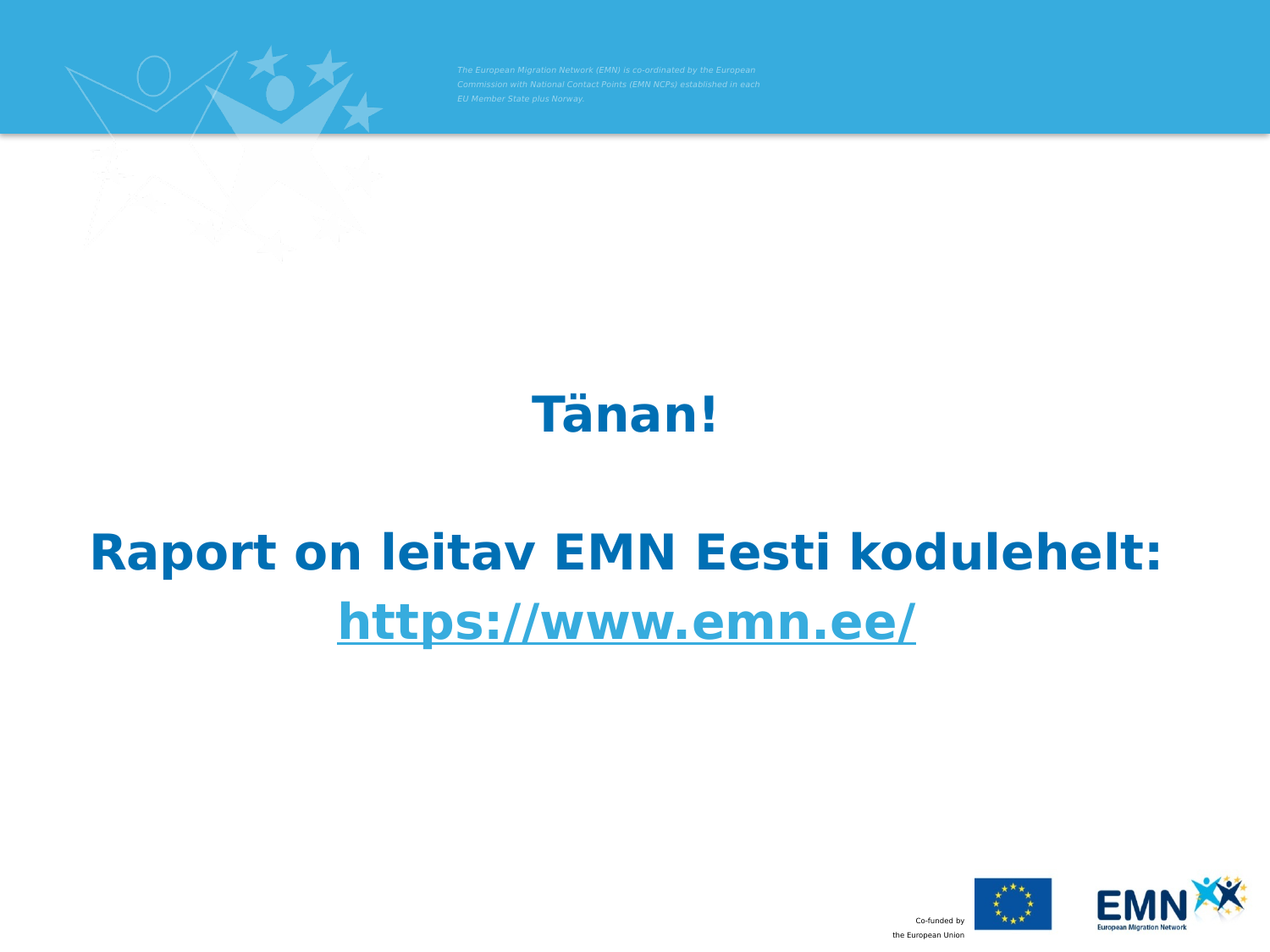

#
Tänan!

Raport on leitav EMN Eesti kodulehelt:
https://www.emn.ee/